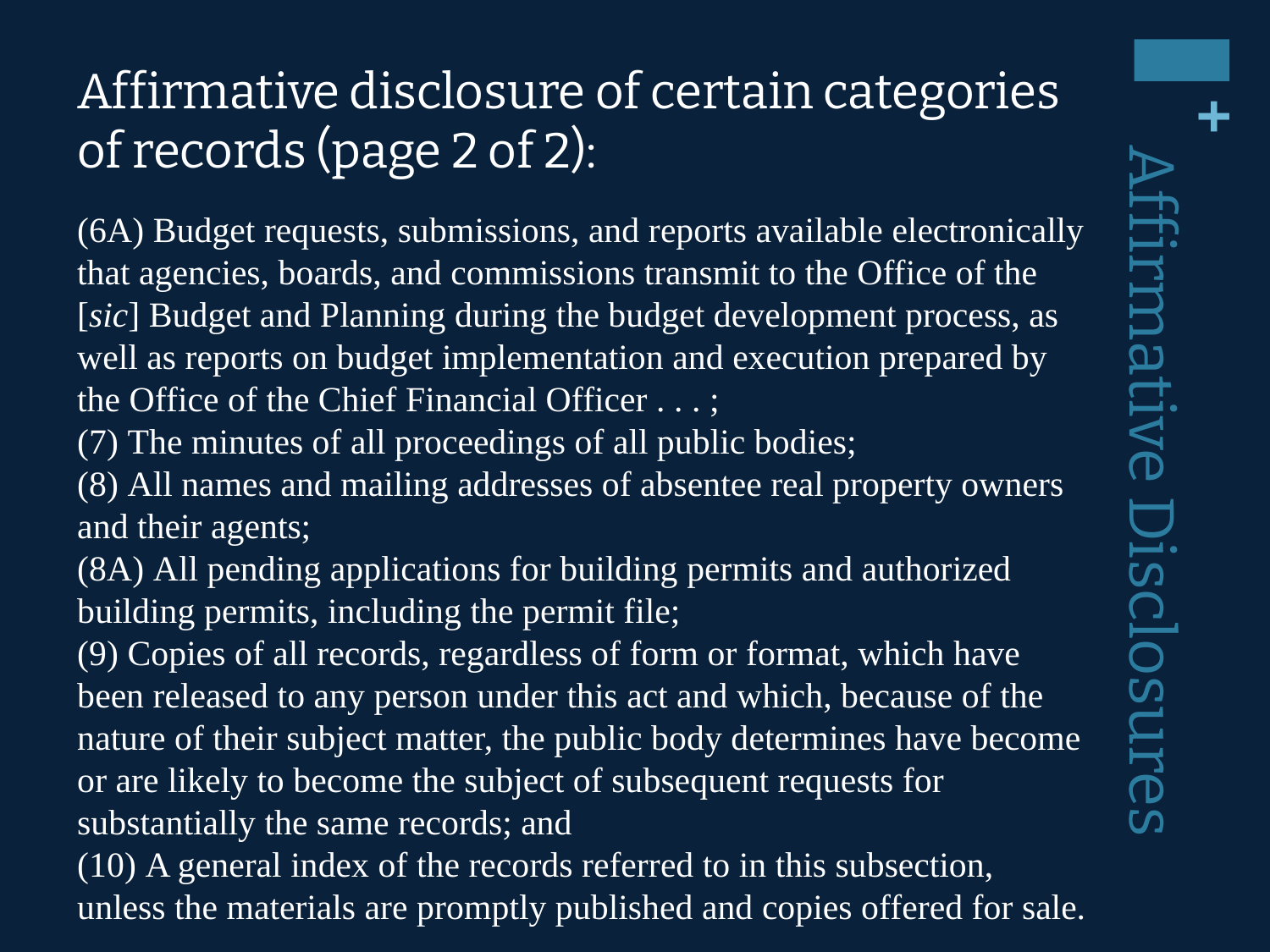

Affirmative disclosure of certain categories of records (page 2 of 2):

(6A) Budget requests, submissions, and reports available electronically that agencies, boards, and commissions transmit to the Office of the [sic] Budget and Planning during the budget development process, as well as reports on budget implementation and execution prepared by the Office of the Chief Financial Officer . . . ;
(7) The minutes of all proceedings of all public bodies;
(8) All names and mailing addresses of absentee real property owners and their agents;
(8A) All pending applications for building permits and authorized building permits, including the permit file;
(9) Copies of all records, regardless of form or format, which have been released to any person under this act and which, because of the nature of their subject matter, the public body determines have become or are likely to become the subject of subsequent requests for substantially the same records; and
(10) A general index of the records referred to in this subsection, unless the materials are promptly published and copies offered for sale.
# Affirmative Disclosures